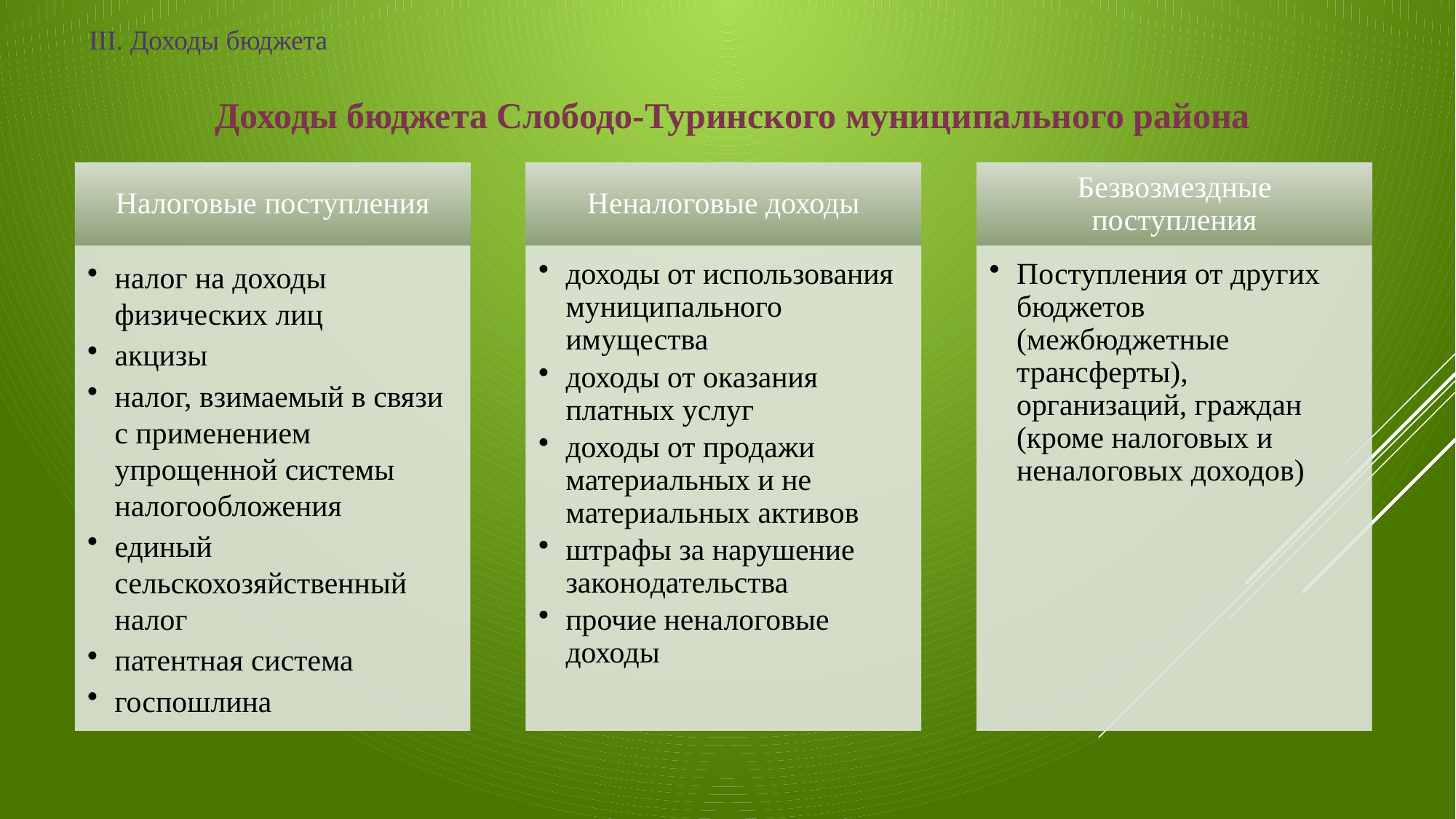

III. Доходы бюджета
Доходы бюджета Слободо-Туринского муниципального района
Налоговые поступления
налог на доходы физических лиц
акцизы
налог, взимаемый в связи с применением упрощенной системы налогообложения
единый сельскохозяйственный налог
патентная система
госпошлина
Неналоговые доходы
доходы от использования муниципального имущества
доходы от оказания платных услуг
доходы от продажи материальных и не материальных активов
штрафы за нарушение законодательства
прочие неналоговые доходы
Безвозмездные поступления
Поступления от других бюджетов (межбюджетные трансферты), организаций, граждан (кроме налоговых и неналоговых доходов)